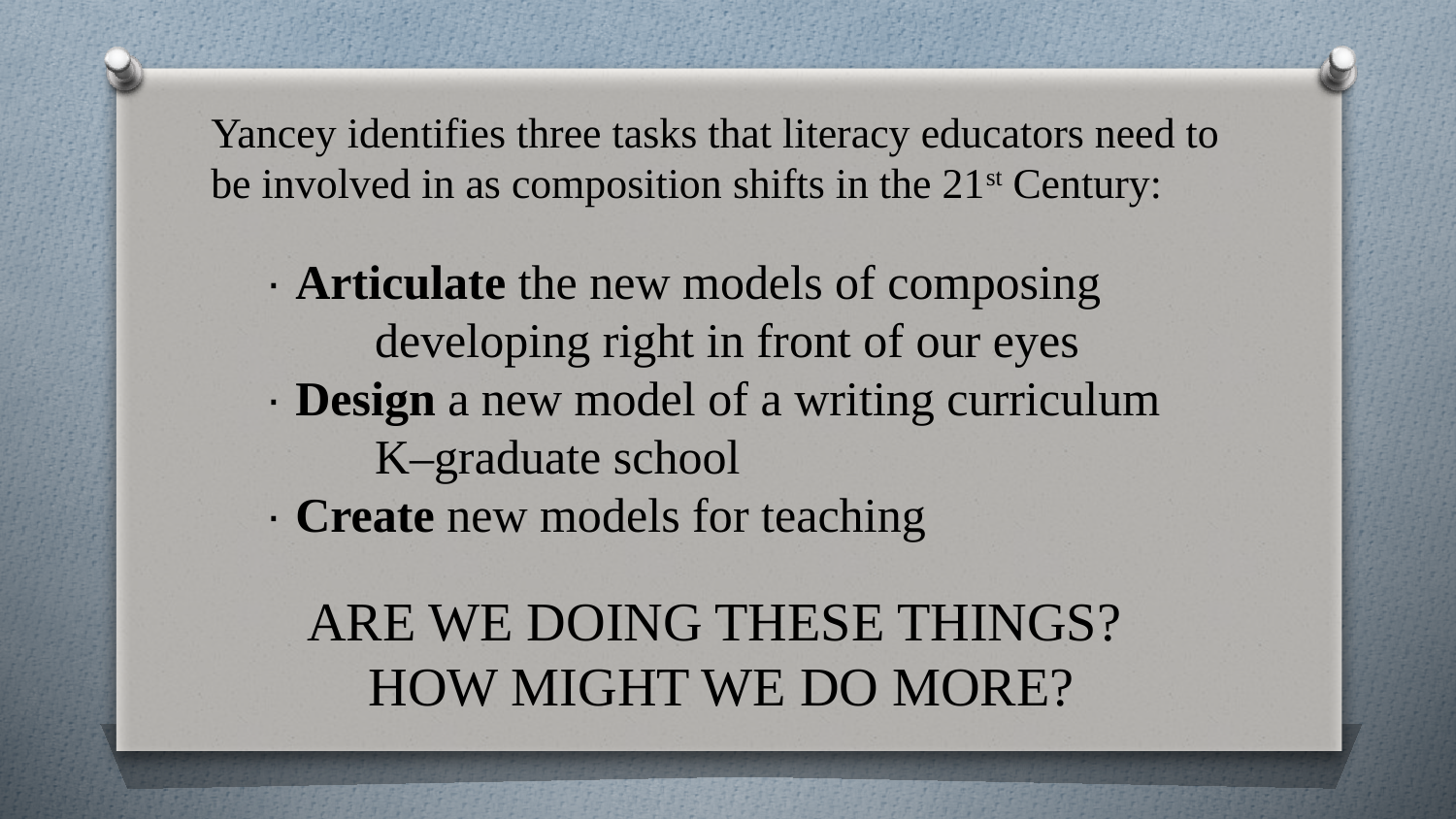

Yancey identifies three tasks that literacy educators need to be involved in as composition shifts in the 21st Century:

· Articulate the new models of composing
developing right in front of our eyes
· Design a new model of a writing curriculum
K–graduate school
· Create new models for teaching

ARE WE DOING THESE THINGS?
HOW MIGHT WE DO MORE?